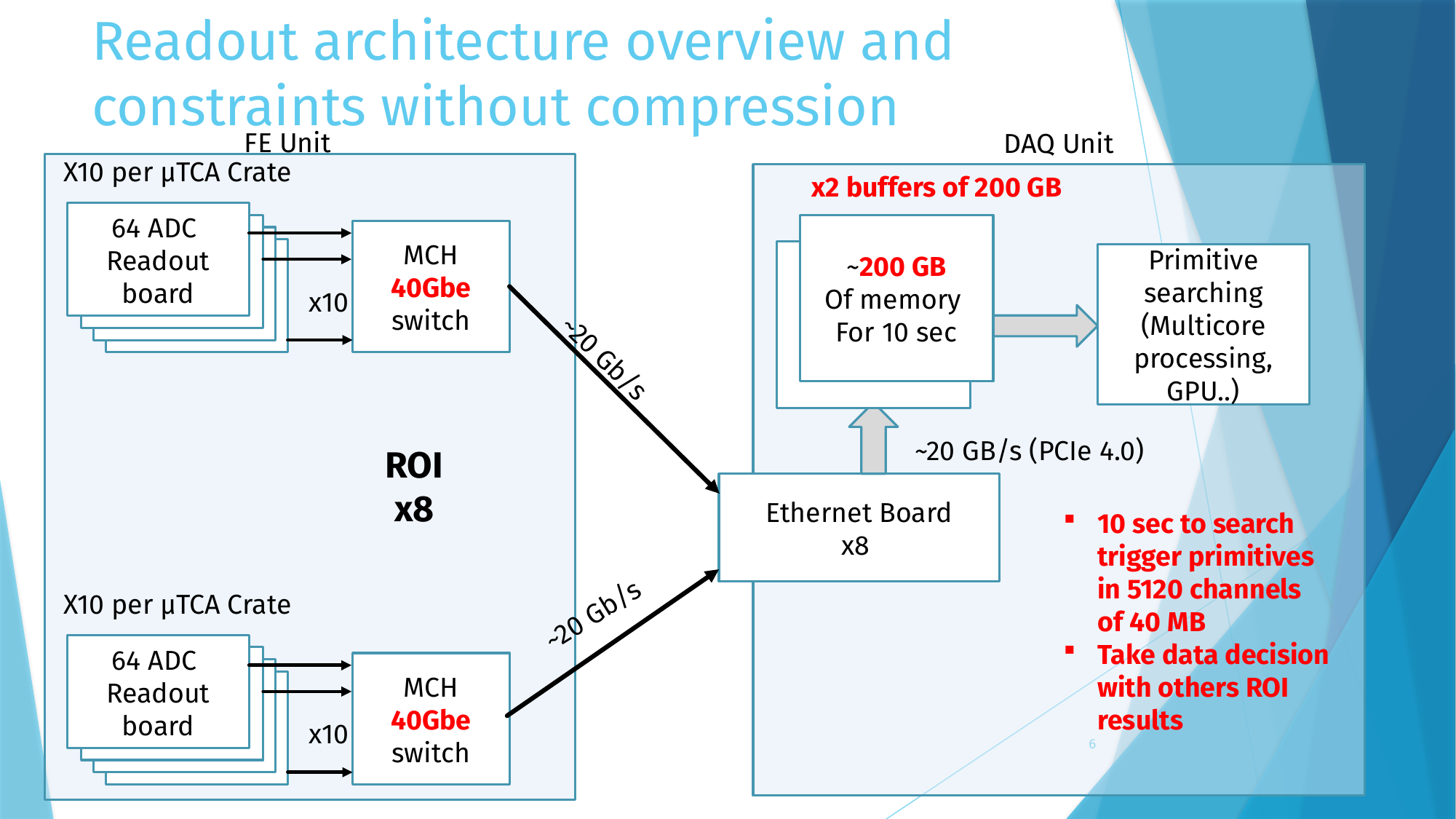

# Readout architecture overview and constraints without compression
FE Unit
DAQ Unit
X10 per µTCA Crate
64 ADC
Readout board
64 ADC
Readout board
MCH
40Gbe switch
64 ADC
Readout board
64 ADC
Readout board
x10

x2 buffers of 200 GB
~200 GB
Of memory
For 10 sec
ROI
~40 GB
Of memory
For 10 sec
Primitive
searching
(Multicore processing, GPU..)

~20 Gb/s

~20 GB/s (PCIe 4.0)
ROI
x8
Ethernet Board
x8
10 sec to search  trigger primitives in 5120 channels of 40 MB
Take data decision with others ROI results
X10 per µTCA Crate
64 ADC
Readout board
64 ADC
Readout board
MCH
40Gbe switch
64 ADC
Readout board
64 ADC
Readout board
x10
~20 Gb/s

6